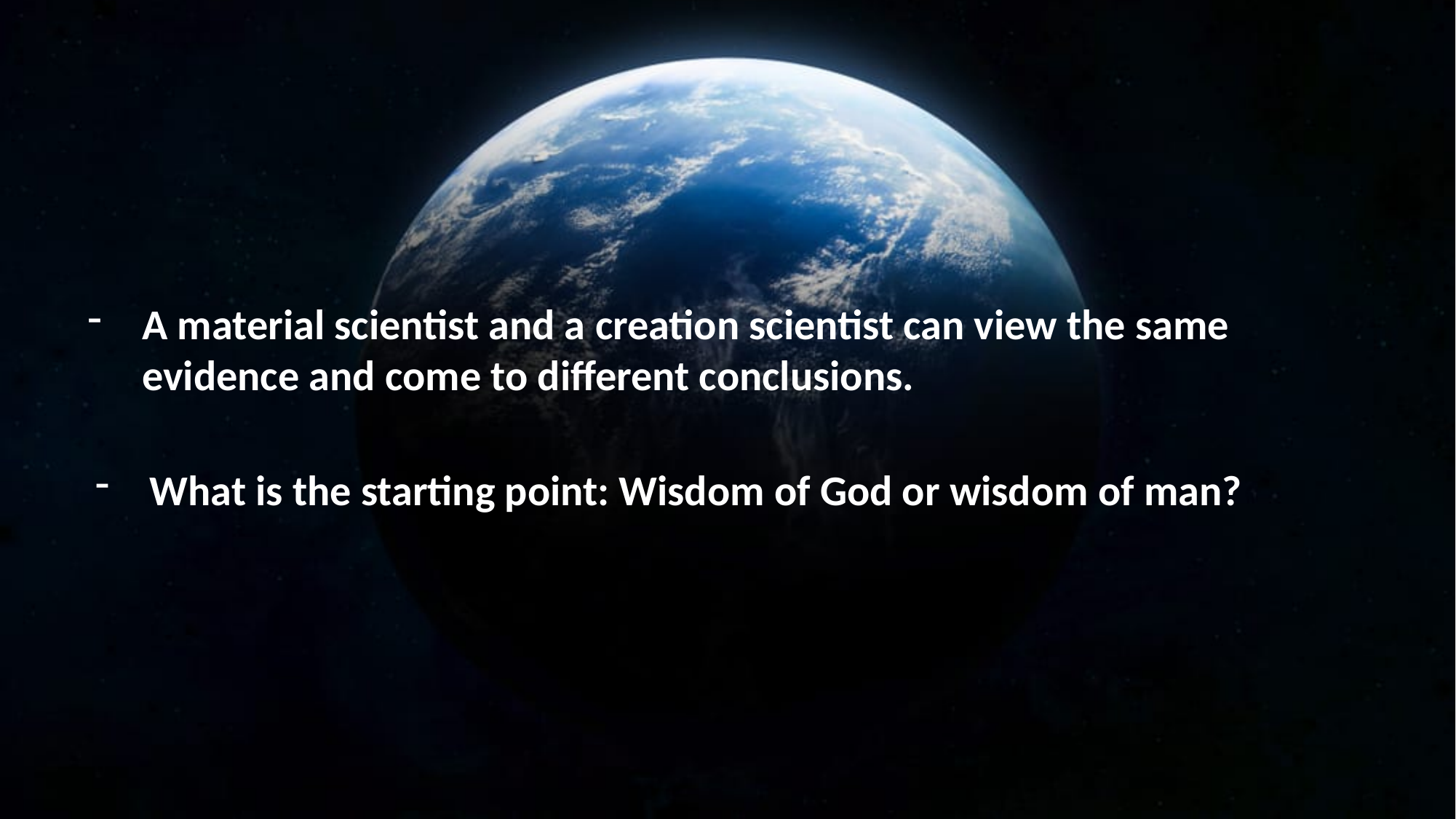

A material scientist and a creation scientist can view the same evidence and come to different conclusions.

What is the starting point: Wisdom of God or wisdom of man?